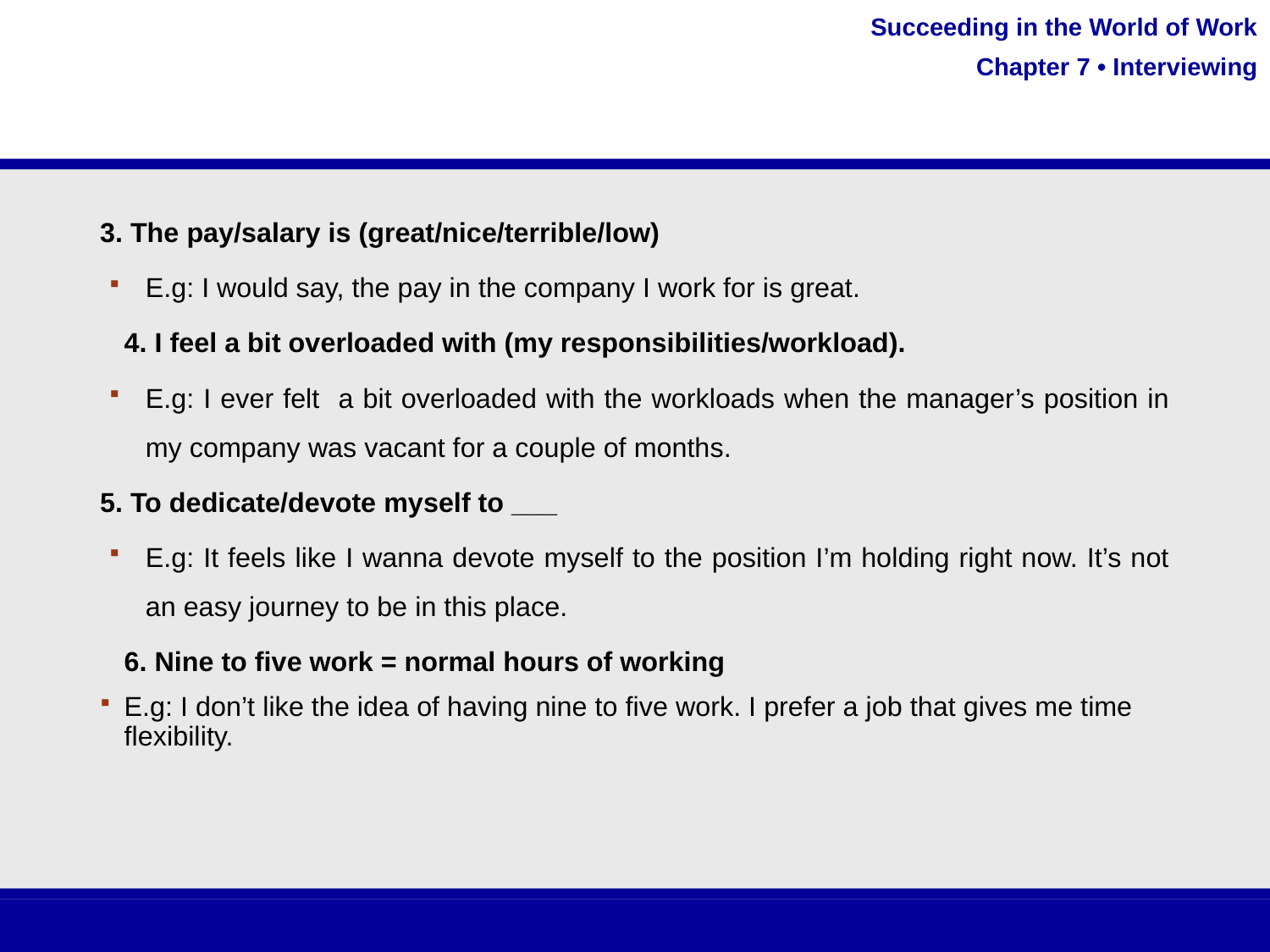

3. The pay/salary is (great/nice/terrible/low)
E.g: I would say, the pay in the company I work for is great.
4. I feel a bit overloaded with (my responsibilities/workload).
E.g: I ever felt  a bit overloaded with the workloads when the manager’s position in my company was vacant for a couple of months.
5. To dedicate/devote myself to ___
E.g: It feels like I wanna devote myself to the position I’m holding right now. It’s not an easy journey to be in this place.
6. Nine to five work = normal hours of working
E.g: I don’t like the idea of having nine to five work. I prefer a job that gives me time flexibility.